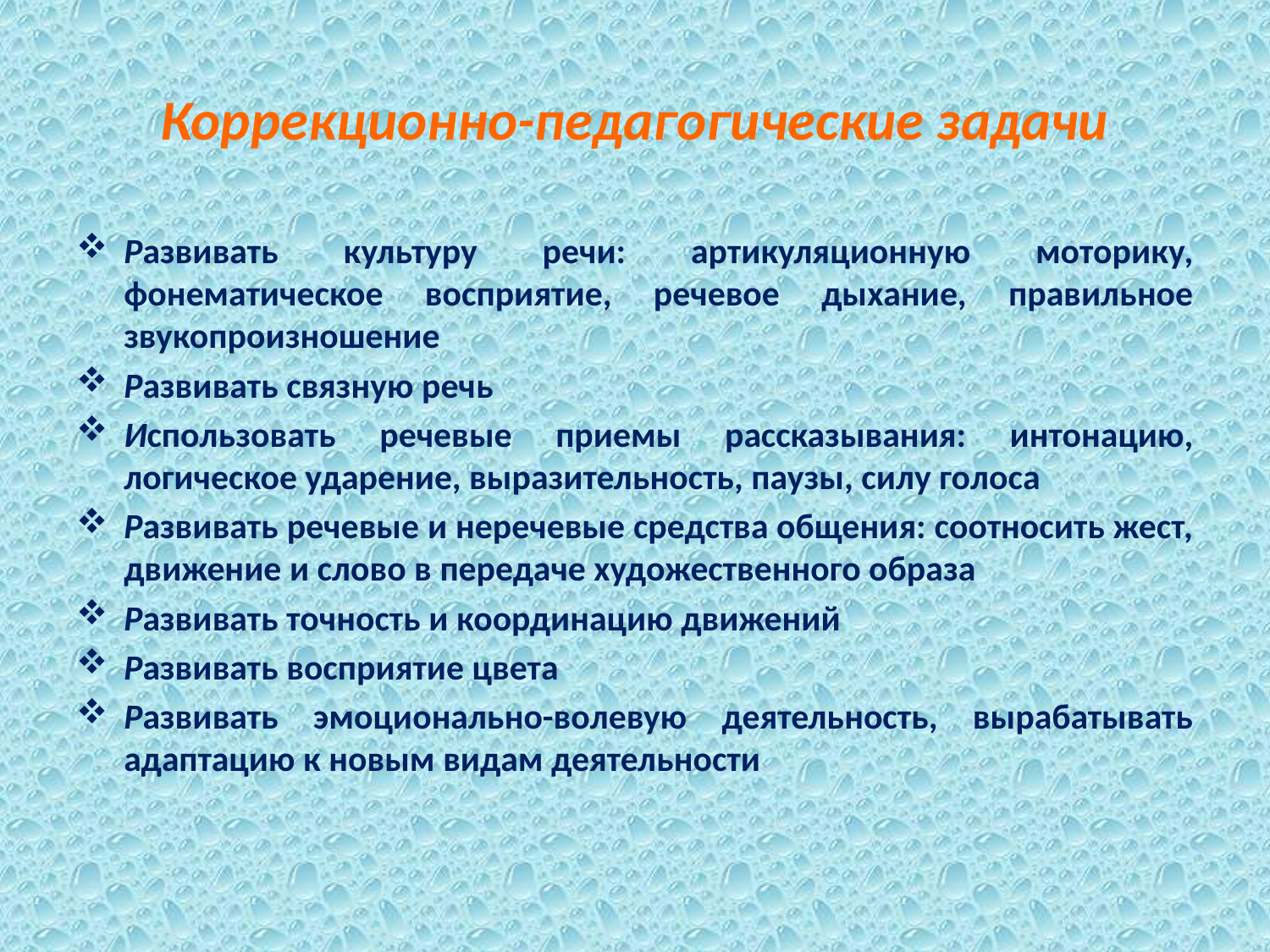

# Коррекционно-педагогические задачи
Развивать культуру речи: артикуляционную моторику, фонематическое восприятие, речевое дыхание, правильное звукопроизношение
Развивать связную речь
Использовать речевые приемы рассказывания: интонацию, логическое ударение, выразительность, паузы, силу голоса
Развивать речевые и неречевые средства общения: соотносить жест, движение и слово в передаче художественного образа
Развивать точность и координацию движений
Развивать восприятие цвета
Развивать эмоционально-волевую деятельность, вырабатывать адаптацию к новым видам деятельности